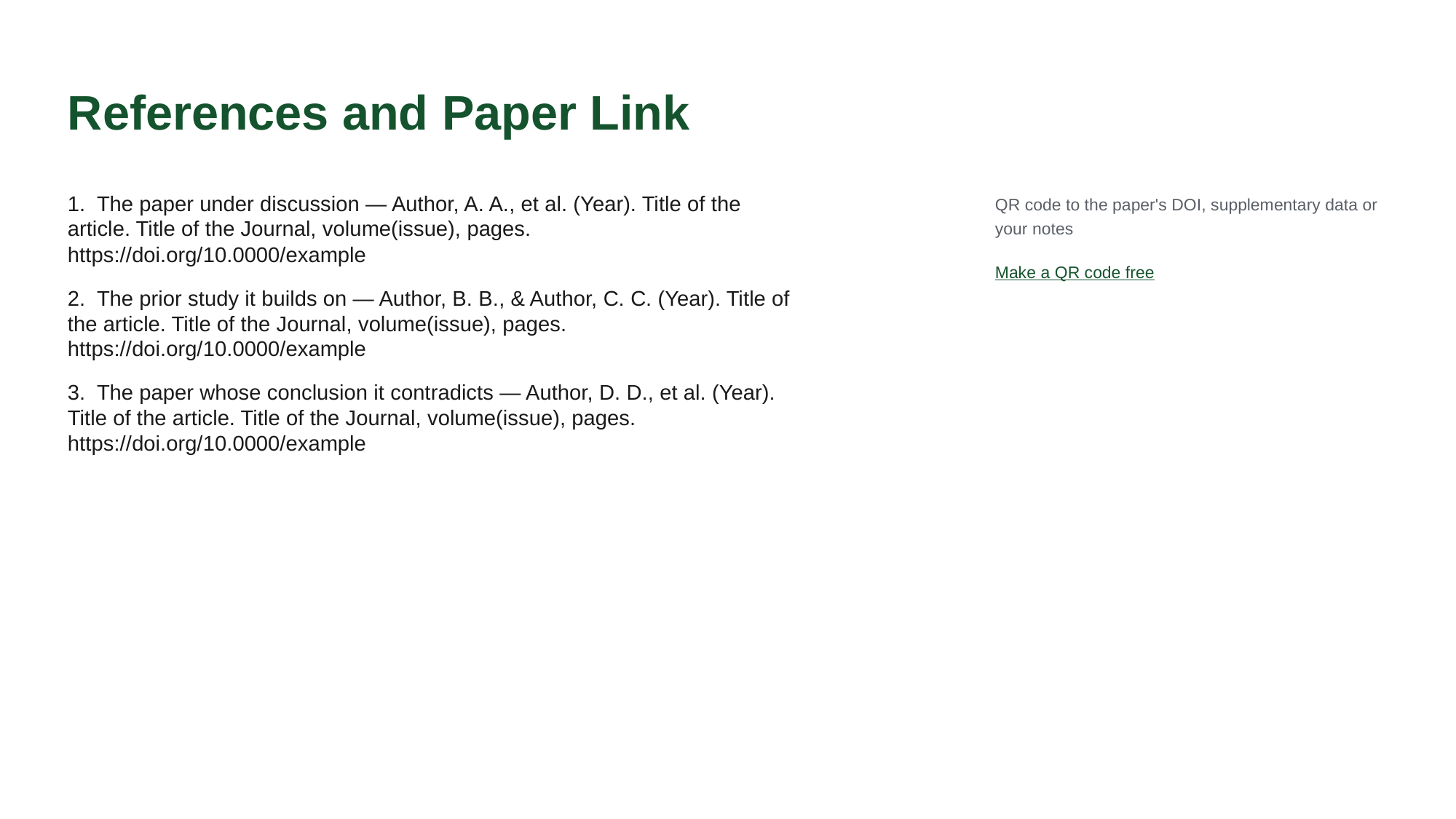

References and Paper Link
1.  The paper under discussion — Author, A. A., et al. (Year). Title of the article. Title of the Journal, volume(issue), pages. https://doi.org/10.0000/example
2.  The prior study it builds on — Author, B. B., & Author, C. C. (Year). Title of the article. Title of the Journal, volume(issue), pages. https://doi.org/10.0000/example
3.  The paper whose conclusion it contradicts — Author, D. D., et al. (Year). Title of the article. Title of the Journal, volume(issue), pages. https://doi.org/10.0000/example

QR code to the paper's DOI, supplementary data or your notes
Make a QR code free